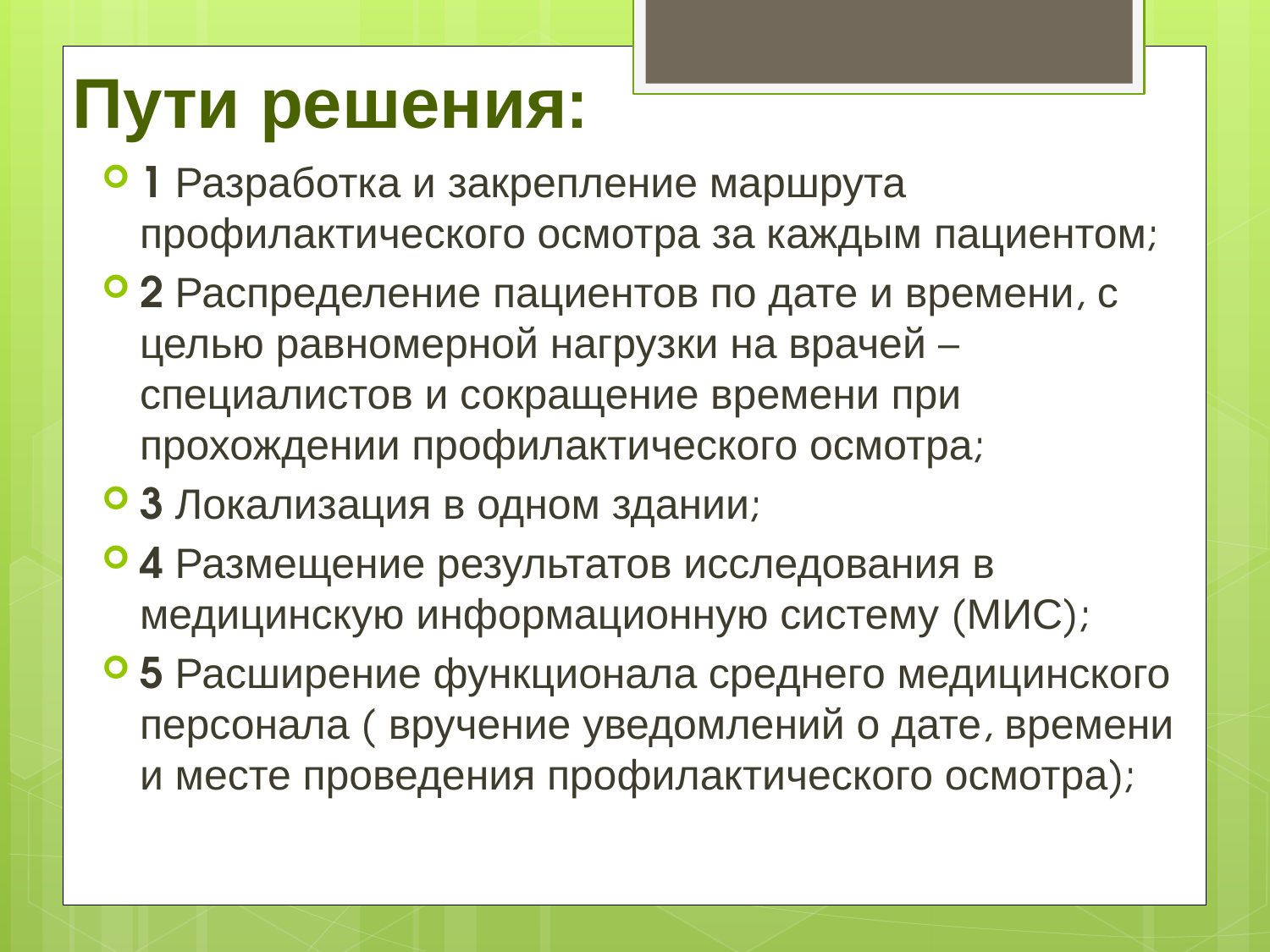

# Пути решения:
1 Разработка и закрепление маршрута профилактического осмотра за каждым пациентом;
2 Распределение пациентов по дате и времени, с целью равномерной нагрузки на врачей – специалистов и сокращение времени при прохождении профилактического осмотра;
3 Локализация в одном здании;
4 Размещение результатов исследования в медицинскую информационную систему (МИС);
5 Расширение функционала среднего медицинского персонала ( вручение уведомлений о дате, времени и месте проведения профилактического осмотра);